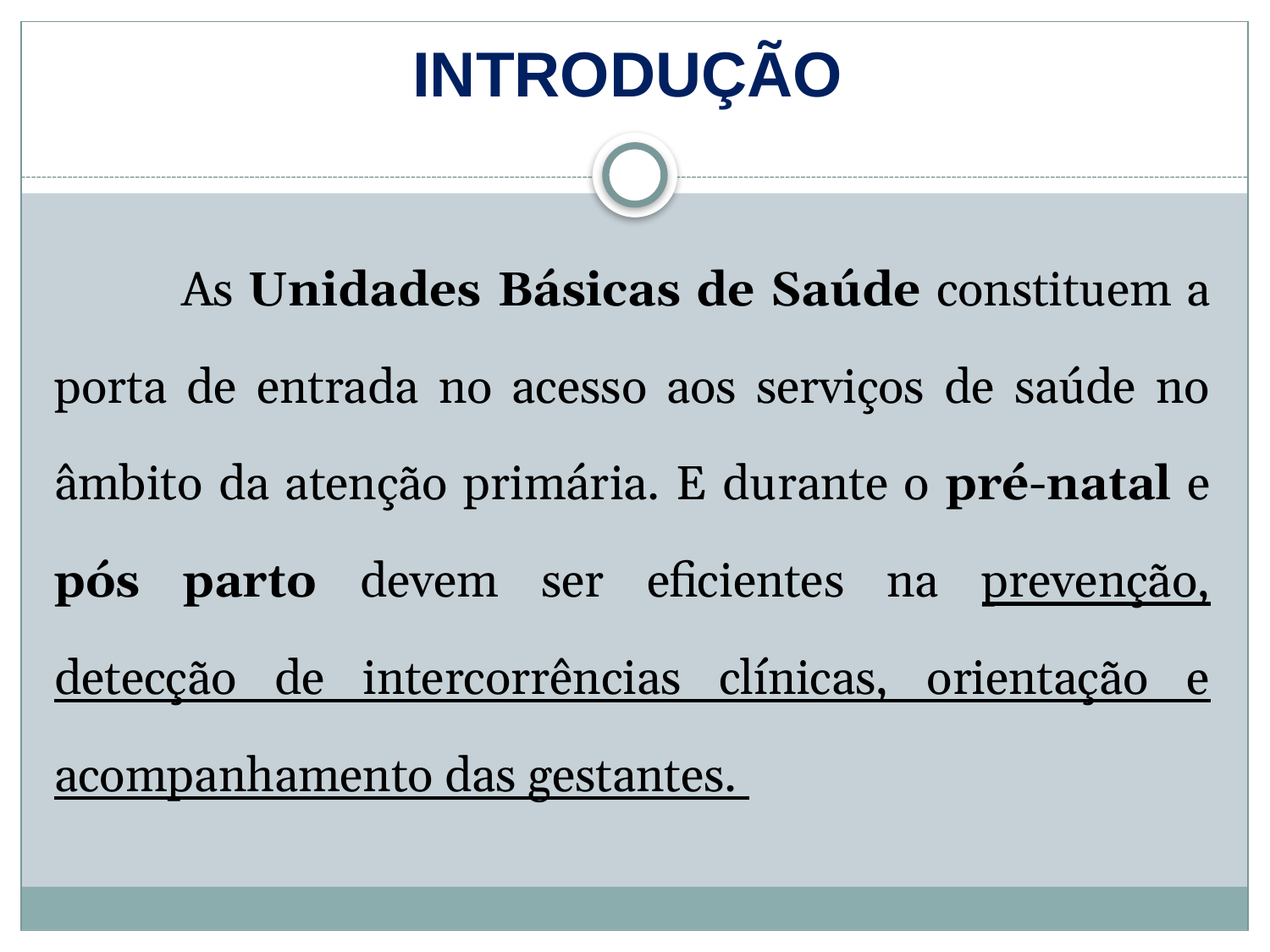

# INTRODUÇÃO
	As Unidades Básicas de Saúde constituem a porta de entrada no acesso aos serviços de saúde no âmbito da atenção primária. E durante o pré-natal e pós parto devem ser eficientes na prevenção, detecção de intercorrências clínicas, orientação e acompanhamento das gestantes.